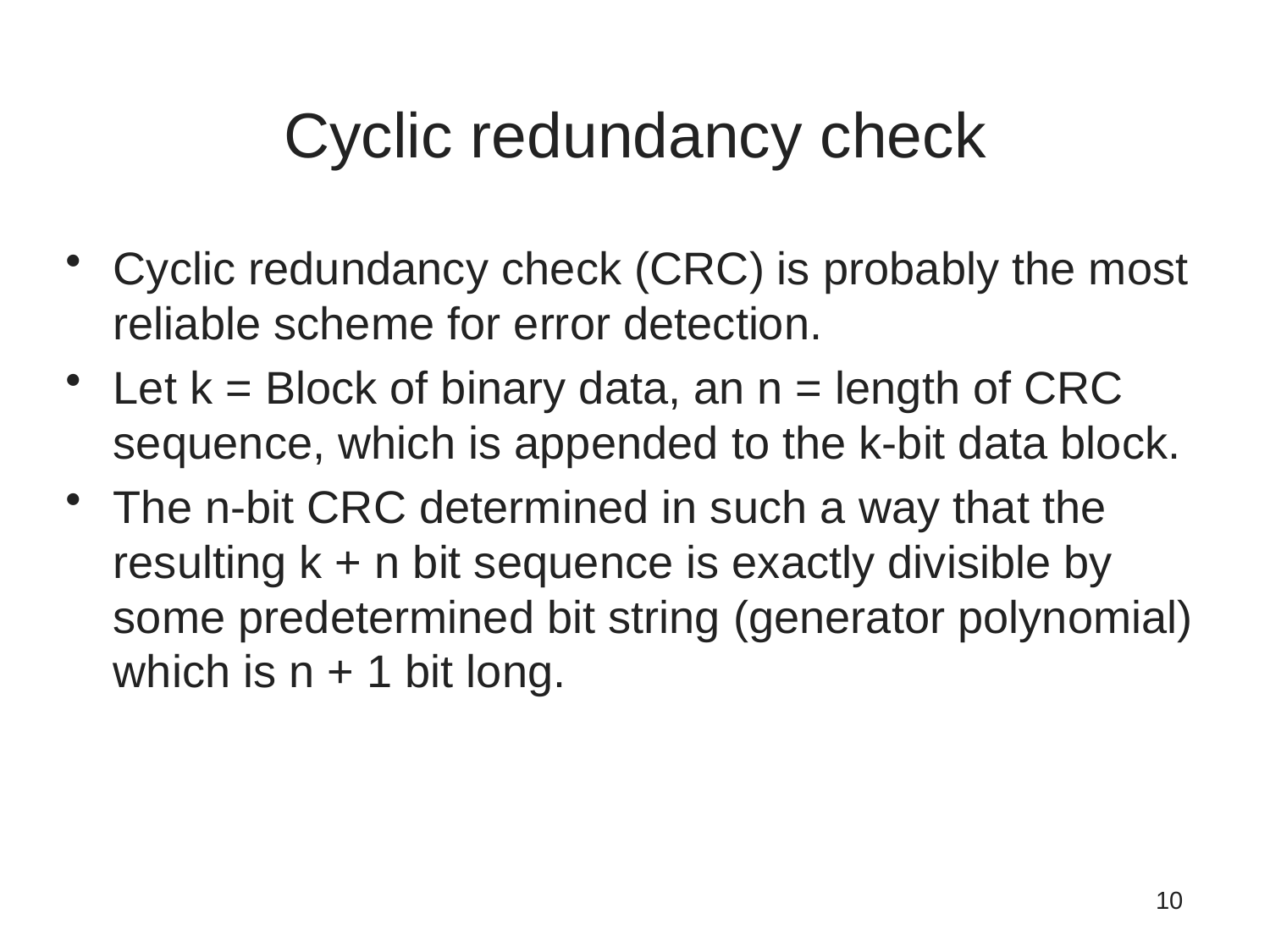

# Cyclic redundancy check
Cyclic redundancy check (CRC) is probably the most reliable scheme for error detection.
Let k = Block of binary data, an n = length of CRC sequence, which is appended to the k-bit data block.
The n-bit CRC determined in such a way that the resulting k + n bit sequence is exactly divisible by some predetermined bit string (generator polynomial) which is n + 1 bit long.

10